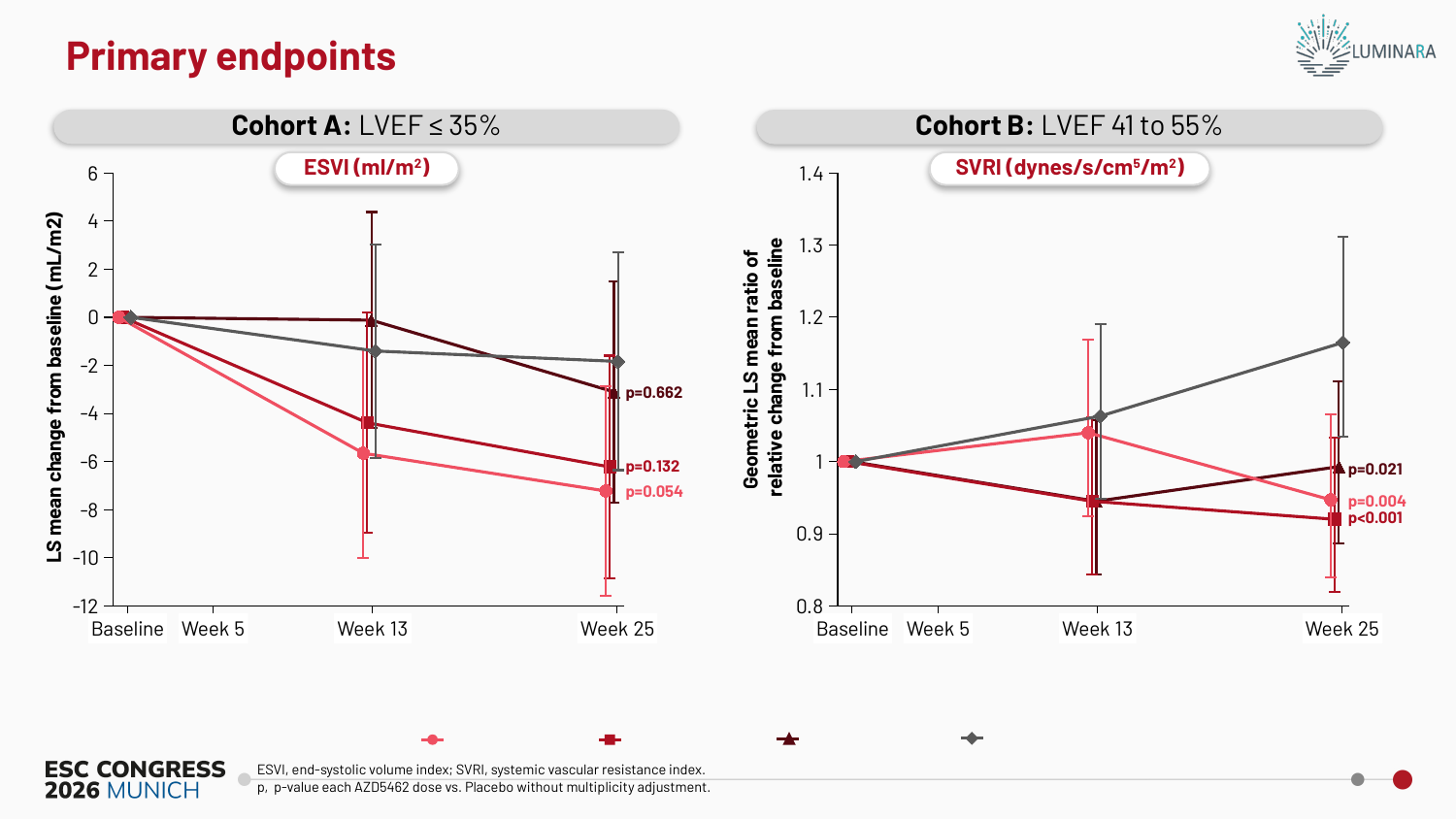

# Primary endpoints
Cohort A: LVEF ≤ 35%
Cohort B: LVEF 41 to 55%
SVRI (dynes/s/cm5/m2)

### Chart

| Category | Ref Line | Placebo | AZD5462 20 mg | AZD5462 80 mg | AZD5462 360 mg |
|---|---|---|---|---|---|

### Chart

| Category | Ref Line | Placebo | AZD5462 20 mg | AZD5462 80 mg | AZD5462 360 mg |
|---|---|---|---|---|---|
ESVI (ml/m2)
p=0.662
p=0.132
p=0.021
p=0.054
p=0.004
p<0.001
AZD5462 360 mg
Placebo
AZD5462 20 mg
AZD5462 80 mg
ESVI, end-systolic volume index; SVRI, systemic vascular resistance index.
p,  p-value each AZD5462 dose vs. Placebo without multiplicity adjustment.